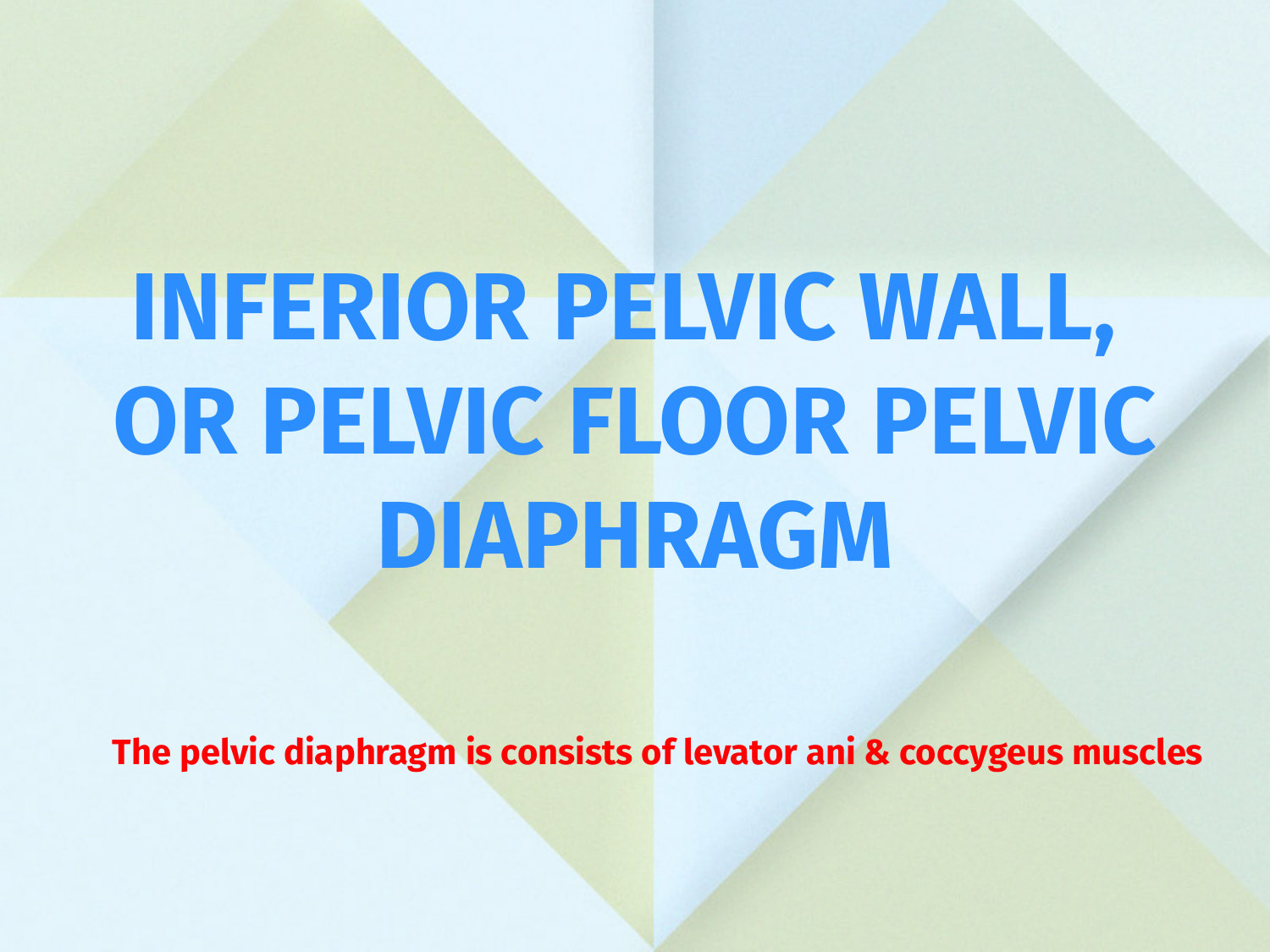

# INFERIOR PELVIC WALL, OR PELVIC FLOOR PELVIC DIAPHRAGM

The pelvic diaphragm is consists of levator ani & coccygeus muscles